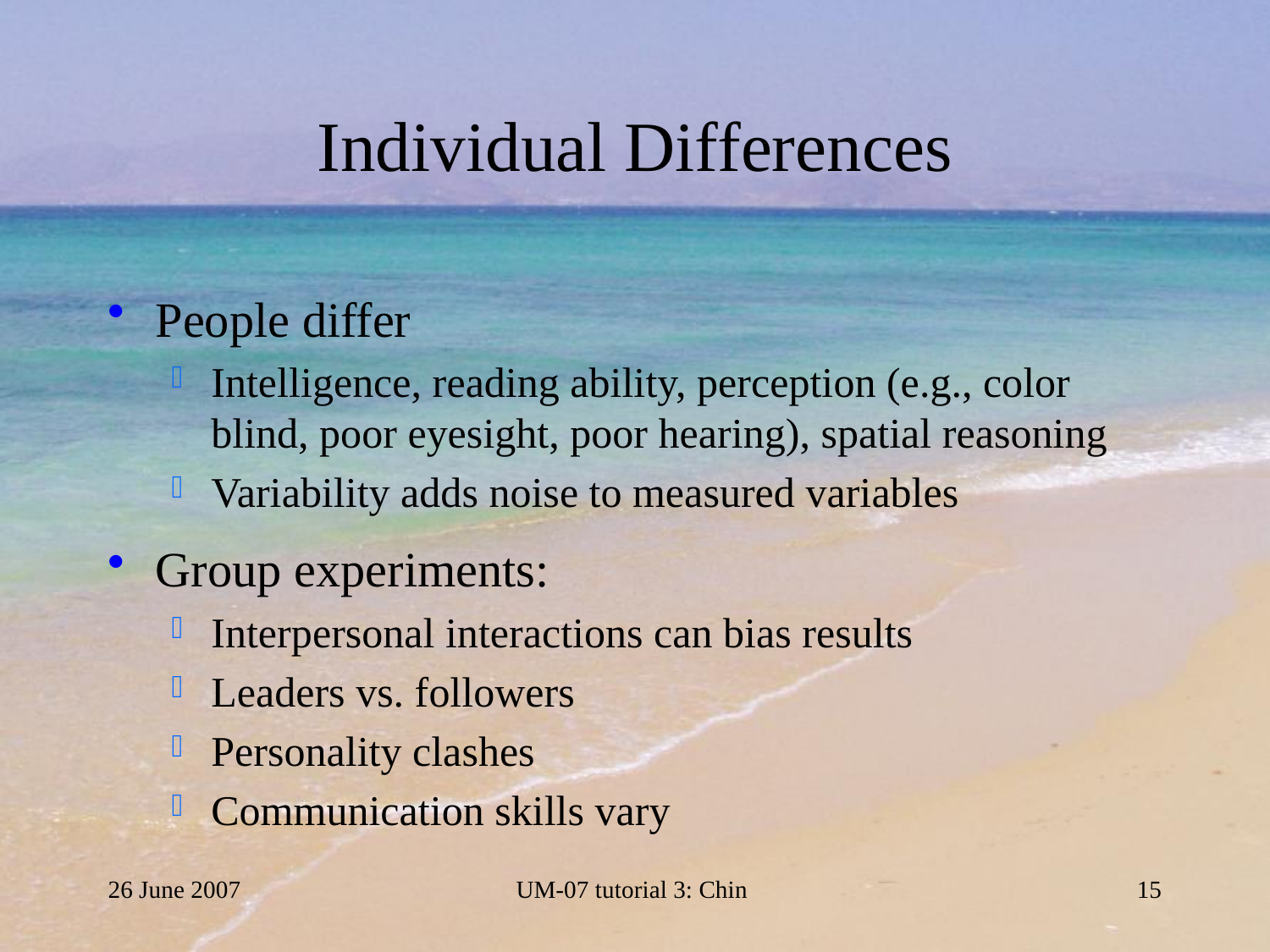

# Individual Differences
People differ
Intelligence, reading ability, perception (e.g., color blind, poor eyesight, poor hearing), spatial reasoning
Variability adds noise to measured variables
Group experiments:
Interpersonal interactions can bias results
Leaders vs. followers
Personality clashes
Communication skills vary
26 June 2007
UM-07 tutorial 3: Chin
15